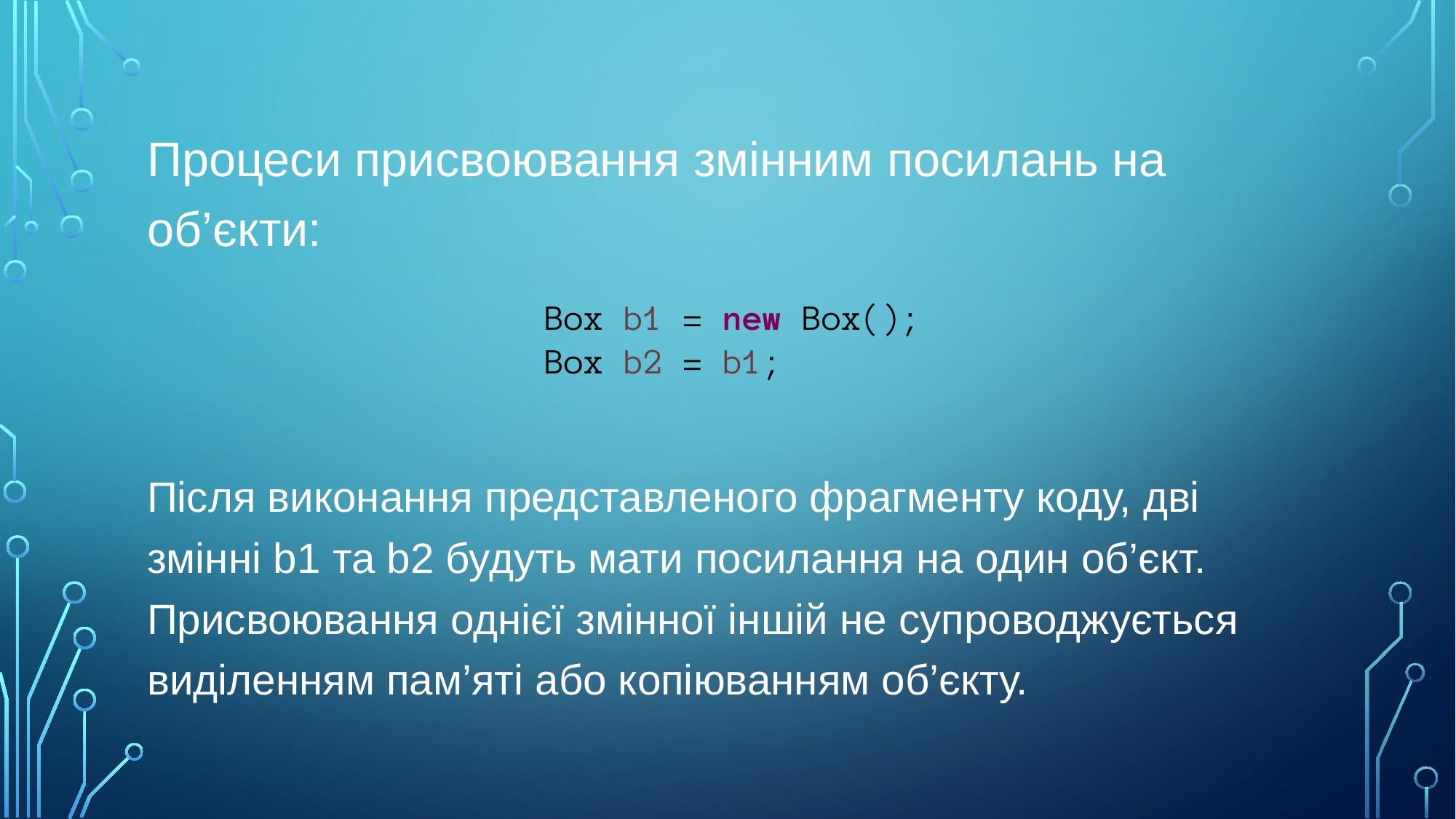

Процеси присвоювання змінним посилань на об’єкти:
Вох b1 = new Вох();
Вох b2 = b1;
Після виконання представленого фрагменту коду, дві змінні b1 та b2 будуть мати посилання на один об’єкт. Присвоювання однієї змінної іншій не супроводжується виділенням пам’яті або копіюванням об’єкту.